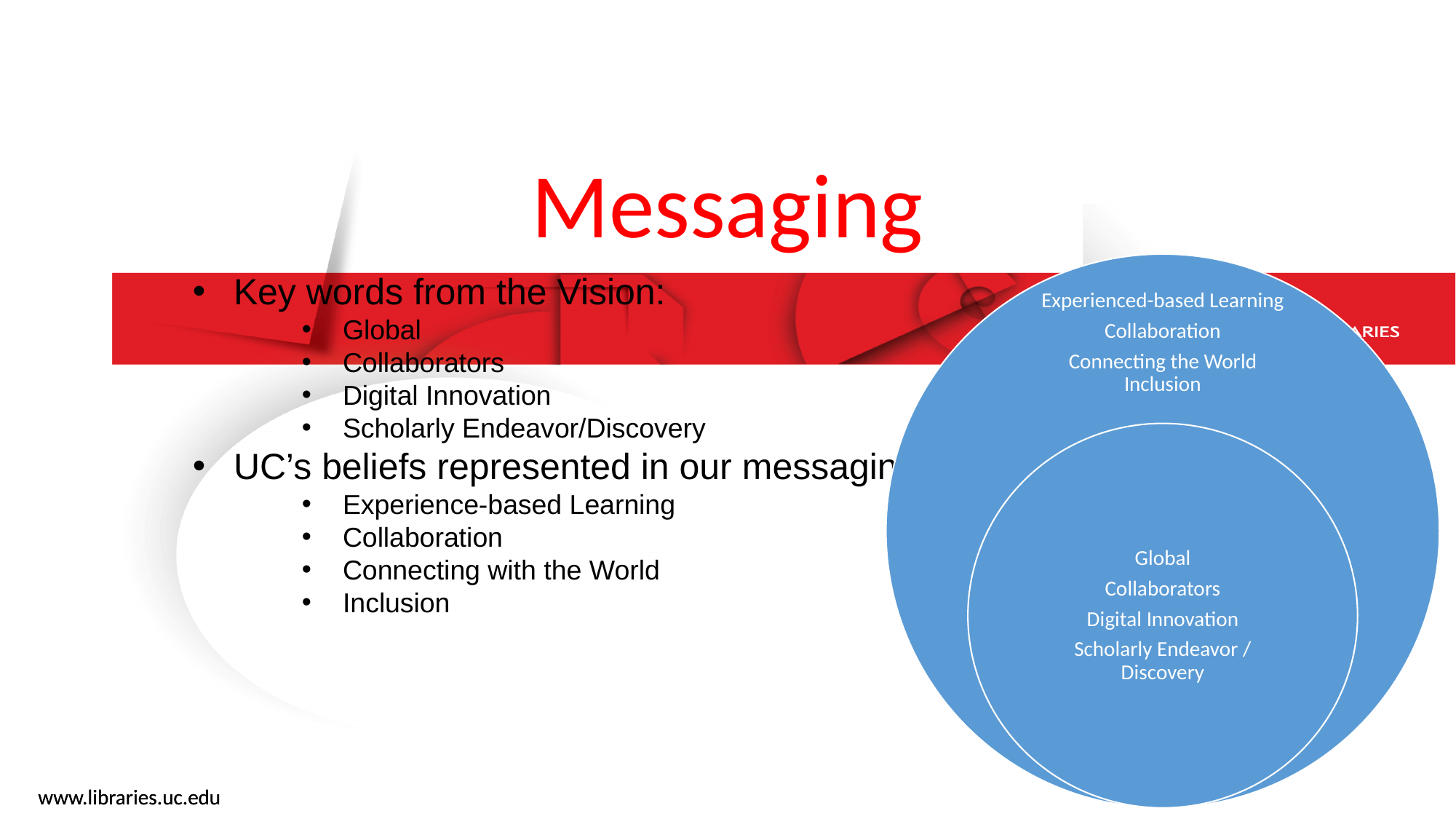

# Messaging
Experienced-based Learning
Collaboration
Connecting the World
Inclusion
Global
Collaborators
Digital Innovation
Scholarly Endeavor / Discovery
Key words from the Vision:
Global
Collaborators
Digital Innovation
Scholarly Endeavor/Discovery
UC’s beliefs represented in our messaging:
Experience-based Learning
Collaboration
Connecting with the World
Inclusion